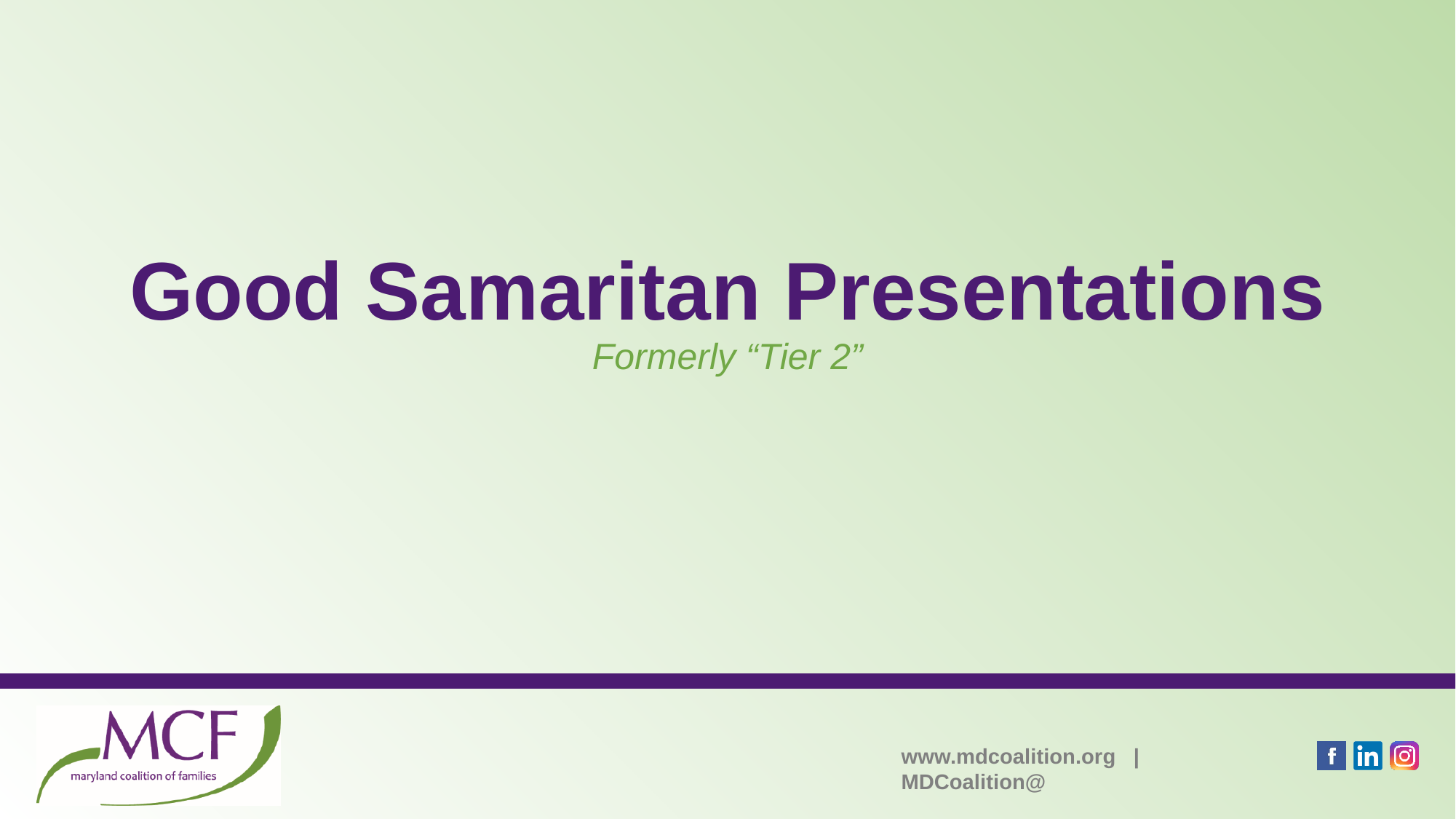

# Good Samaritan Presentations Formerly “Tier 2”